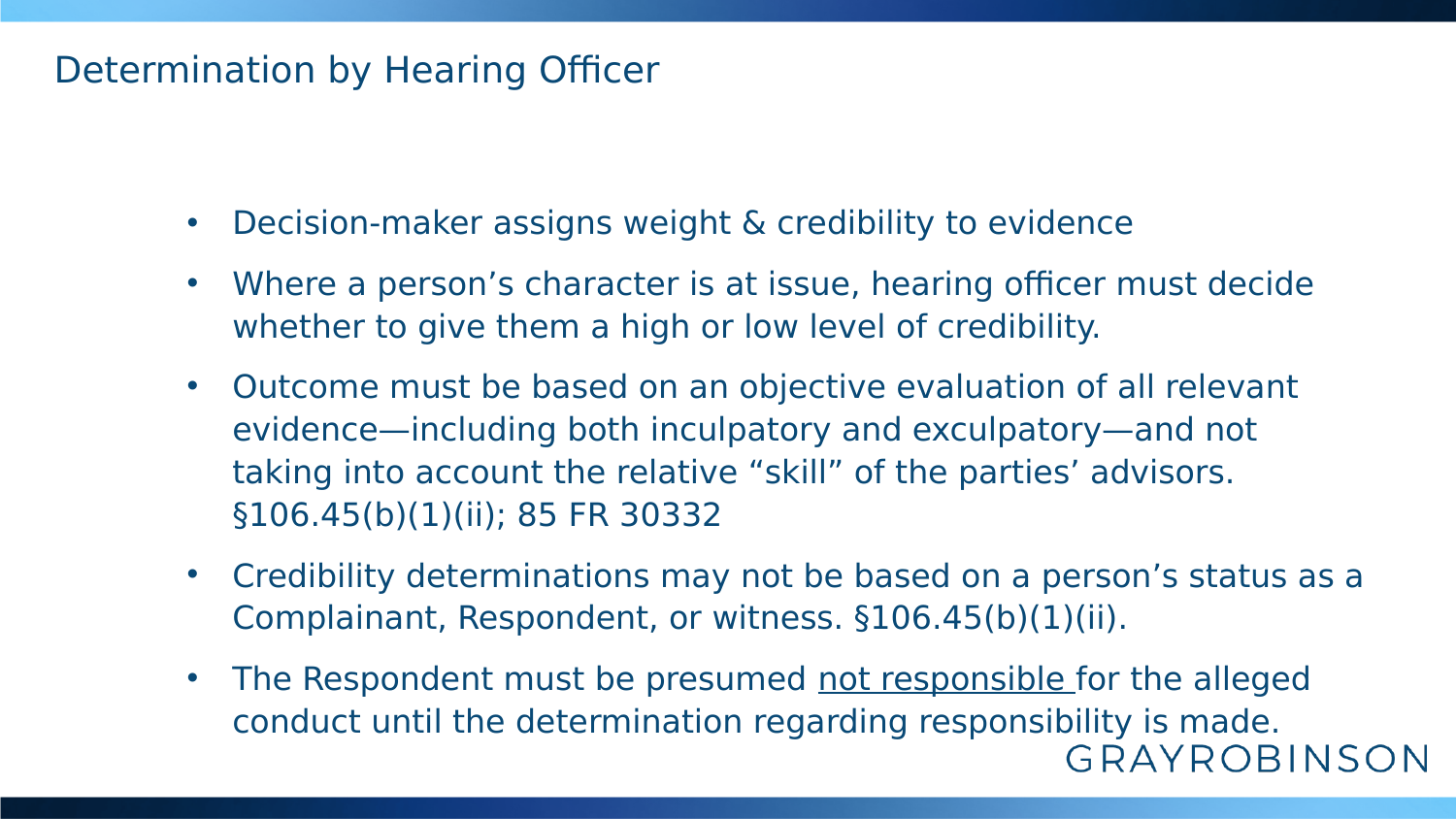

# Determination by Hearing Officer

Decision-maker assigns weight & credibility to evidence
Where a person’s character is at issue, hearing officer must decide whether to give them a high or low level of credibility.
Outcome must be based on an objective evaluation of all relevant evidence—including both inculpatory and exculpatory—and not taking into account the relative “skill” of the parties’ advisors. §106.45(b)(1)(ii); 85 FR 30332
Credibility determinations may not be based on a person’s status as a Complainant, Respondent, or witness. §106.45(b)(1)(ii).
The Respondent must be presumed not responsible for the alleged conduct until the determination regarding responsibility is made.